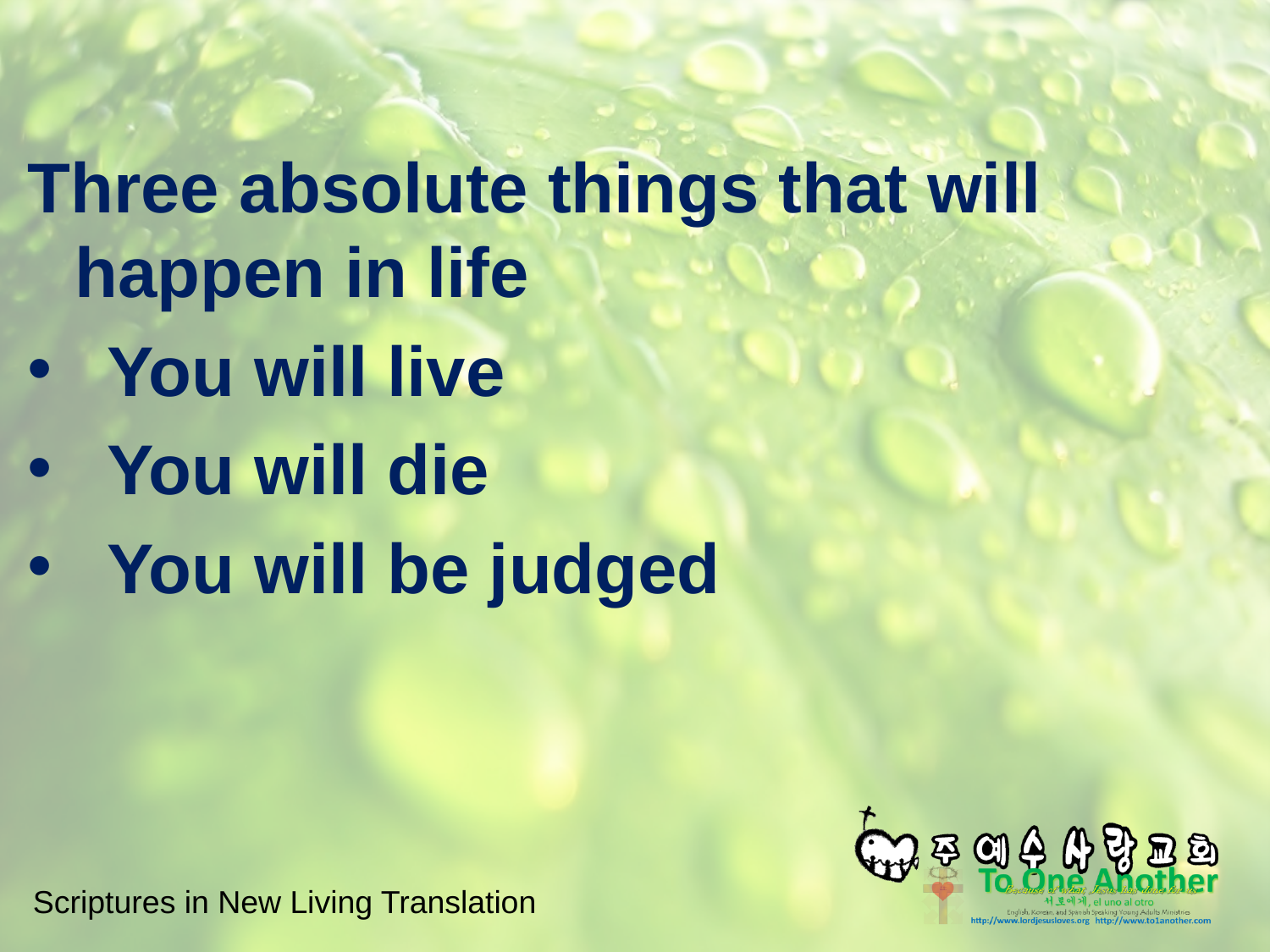

#
Three absolute things that will happen in life
You will live
You will die
You will be judged